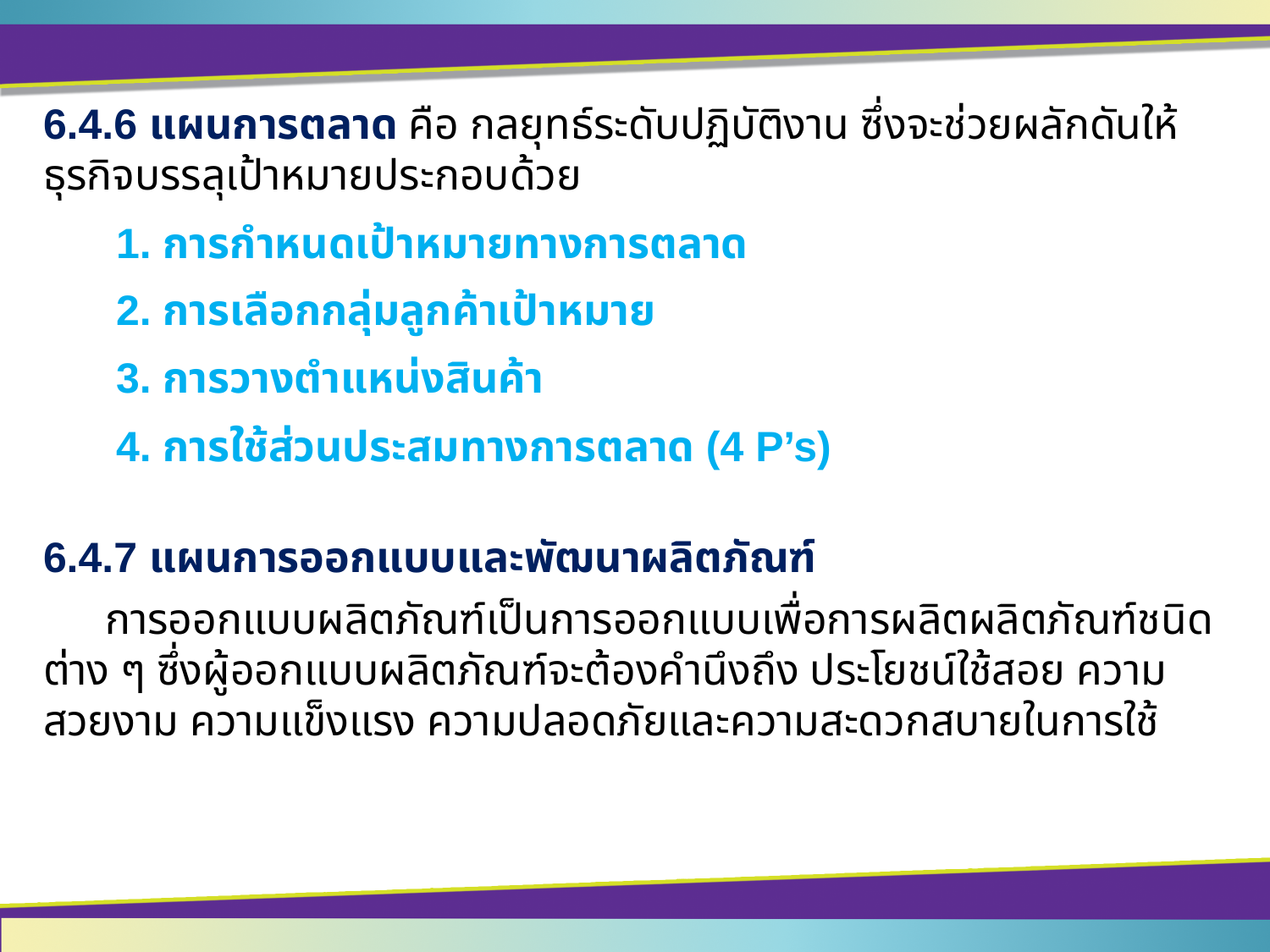

6.4.6 แผนการตลาด คือ กลยุทธ์ระดับปฏิบัติงาน ซึ่งจะช่วยผลักดันให้ธุรกิจบรรลุเป้าหมายประกอบด้วย
1. การกำหนดเป้าหมายทางการตลาด

2. การเลือกกลุ่มลูกค้าเป้าหมาย

3. การวางตำแหน่งสินค้า

4. การใช้ส่วนประสมทางการตลาด (4 P’s)
6.4.7 แผนการออกแบบและพัฒนาผลิตภัณฑ์
	การออกแบบผลิตภัณฑ์เป็นการออกแบบเพื่อการผลิตผลิตภัณฑ์ชนิดต่าง ๆ ซึ่งผู้ออกแบบผลิตภัณฑ์จะต้องคำนึงถึง ประโยชน์ใช้สอย ความสวยงาม ความแข็งแรง ความปลอดภัยและความสะดวกสบายในการใช้